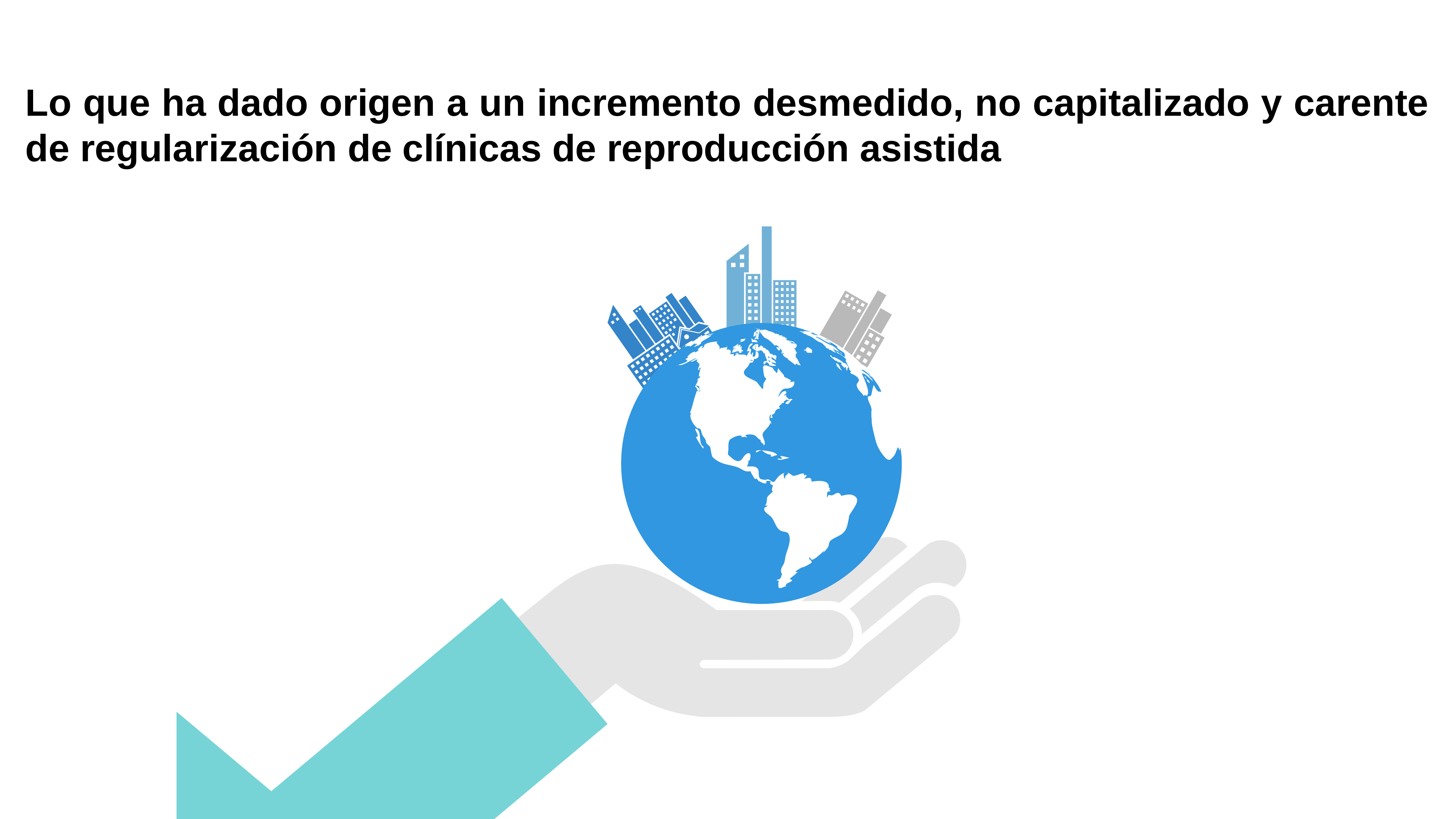

Lo que ha dado origen a un incremento desmedido, no capitalizado y carente de regularización de clínicas de reproducción asistida